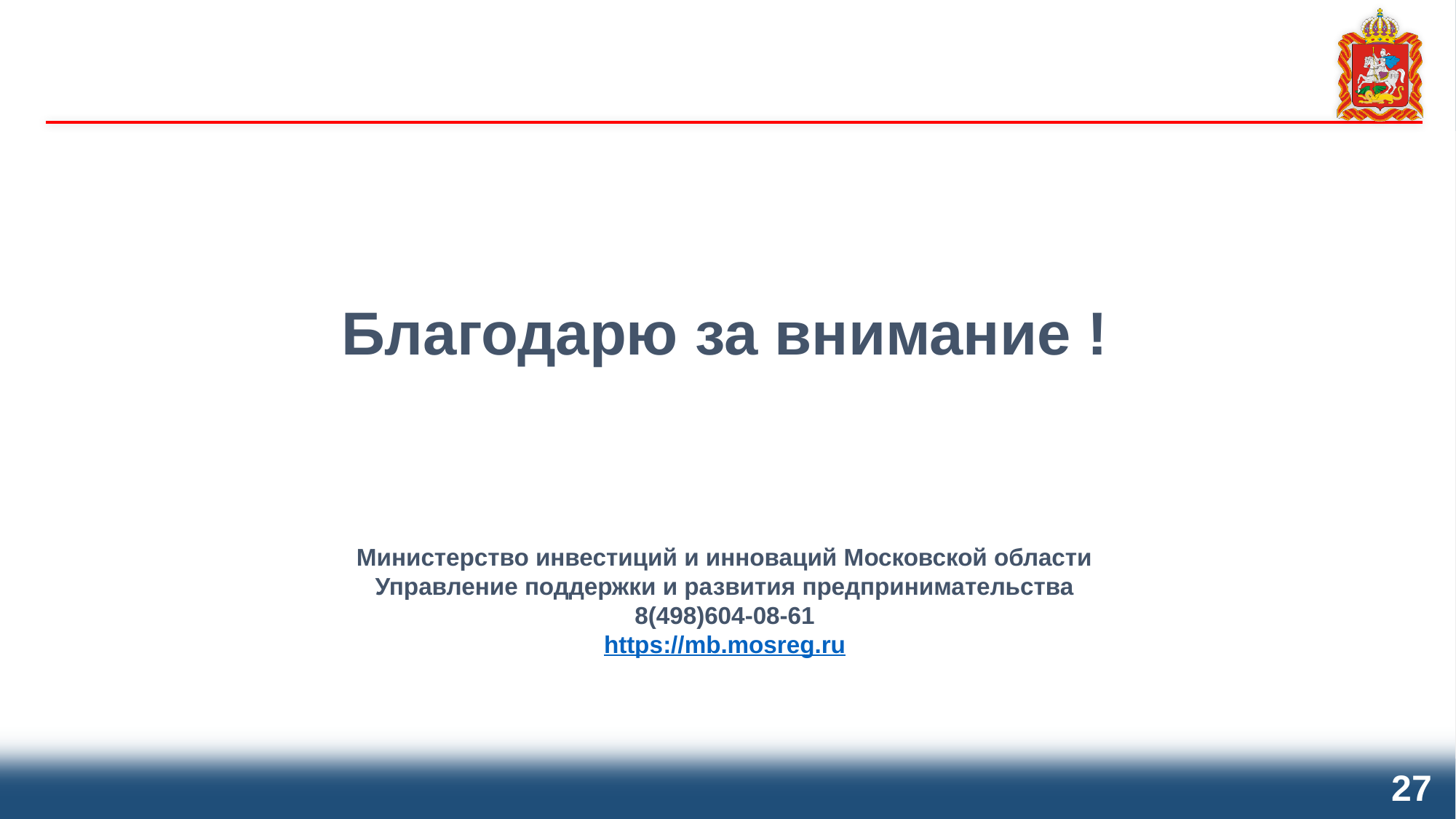

Благодарю за внимание !
Министерство инвестиций и инноваций Московской области
Управление поддержки и развития предпринимательства
8(498)604-08-61
https://mb.mosreg.ru

27